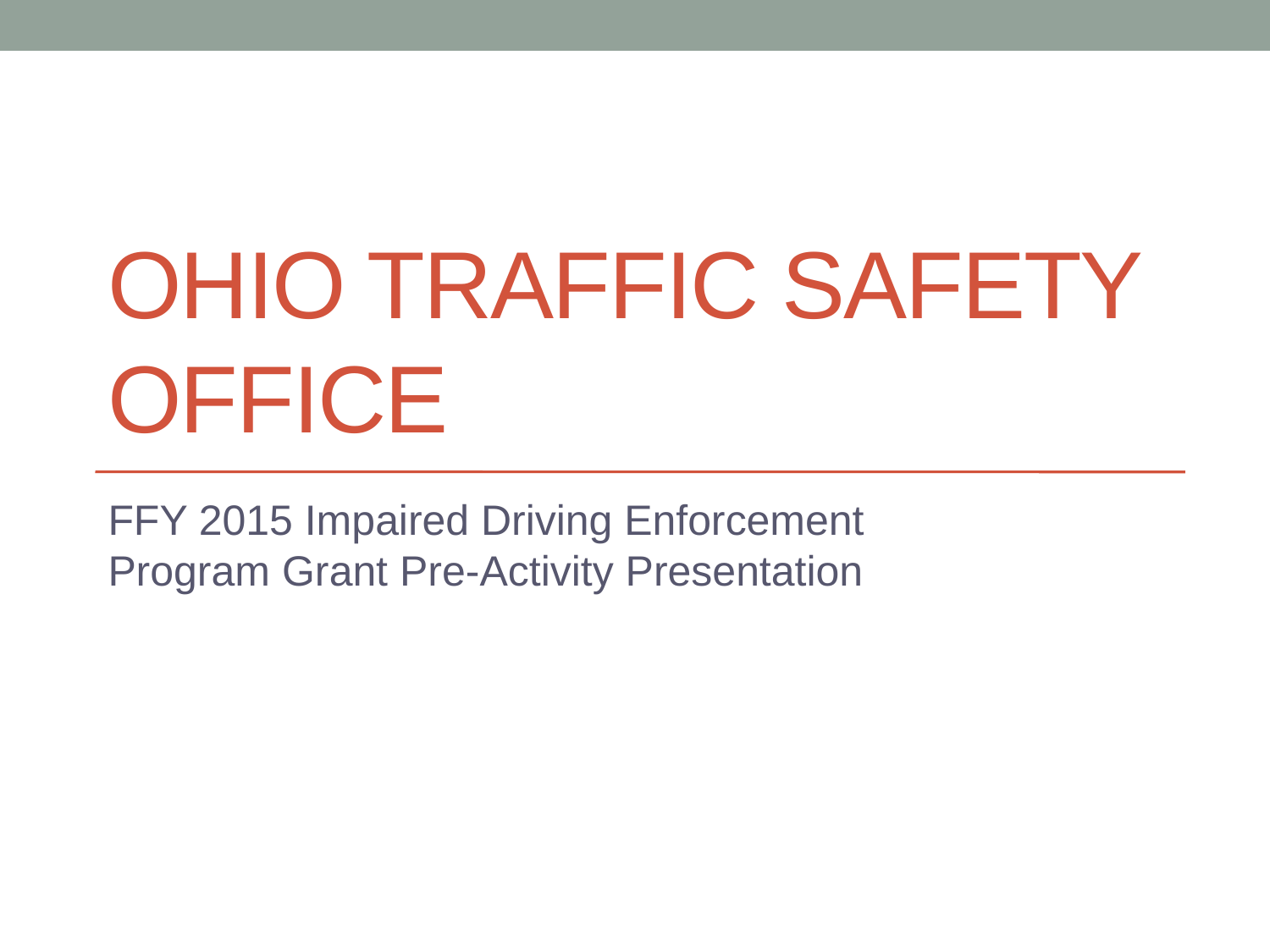

# Ohio Traffic Safety office
FFY 2015 Impaired Driving Enforcement Program Grant Pre-Activity Presentation